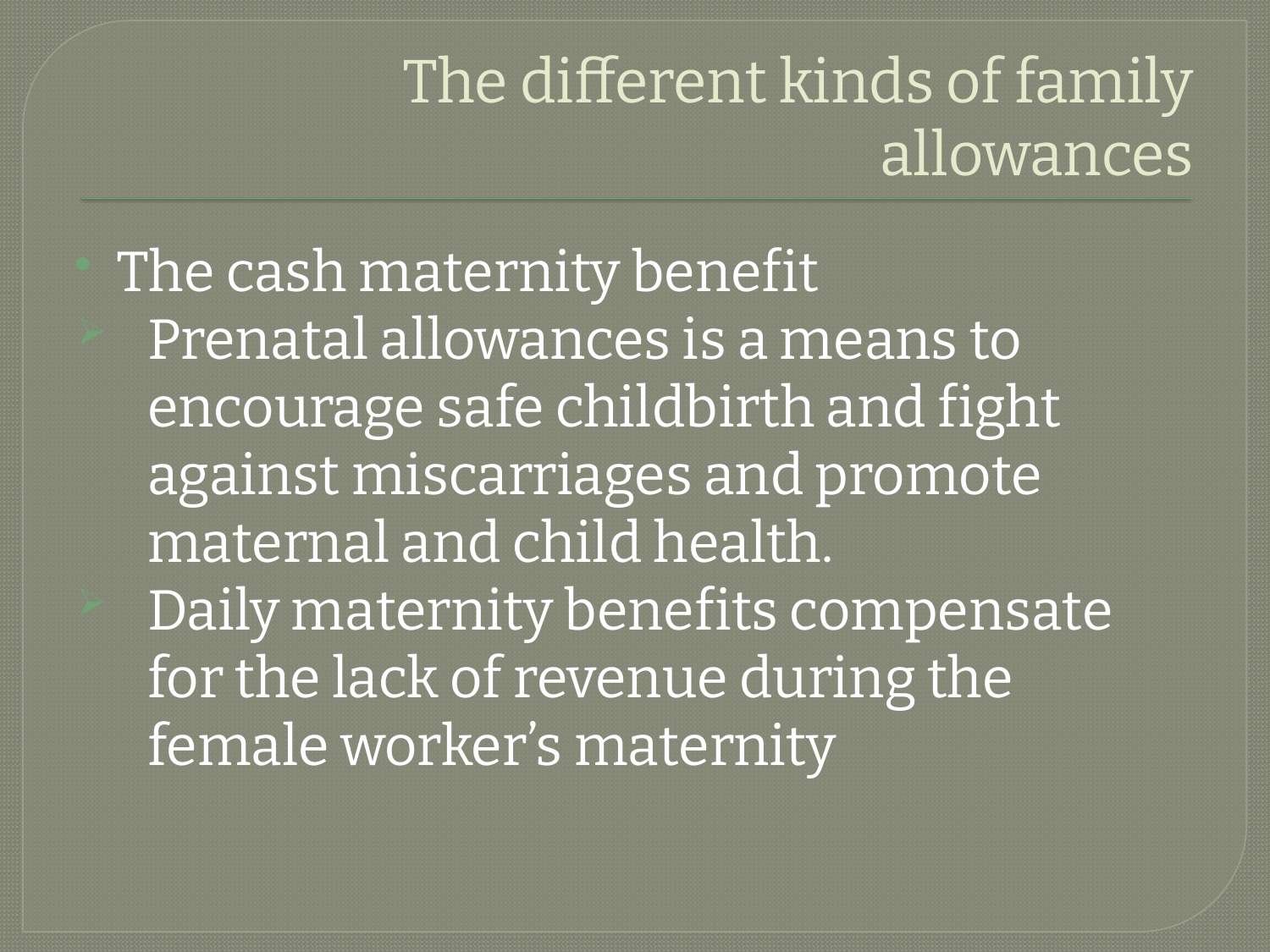

# The different kinds of family allowances
The cash maternity benefit
Prenatal allowances is a means to encourage safe childbirth and fight against miscarriages and promote maternal and child health.
Daily maternity benefits compensate for the lack of revenue during the female worker’s maternity